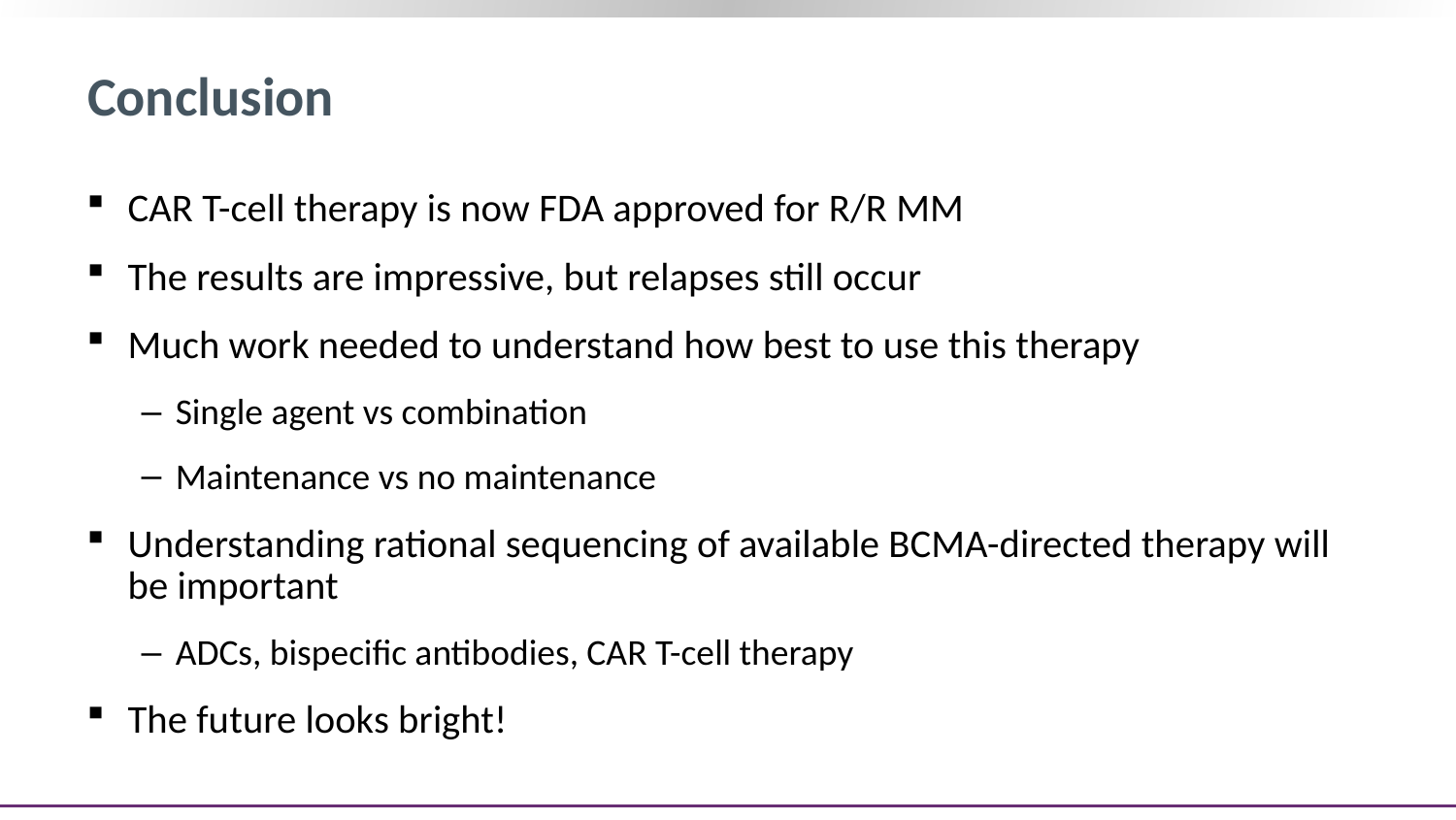

# Conclusion
CAR T-cell therapy is now FDA approved for R/R MM
The results are impressive, but relapses still occur
Much work needed to understand how best to use this therapy
Single agent vs combination
Maintenance vs no maintenance
Understanding rational sequencing of available BCMA-directed therapy will be important
ADCs, bispecific antibodies, CAR T-cell therapy
The future looks bright!